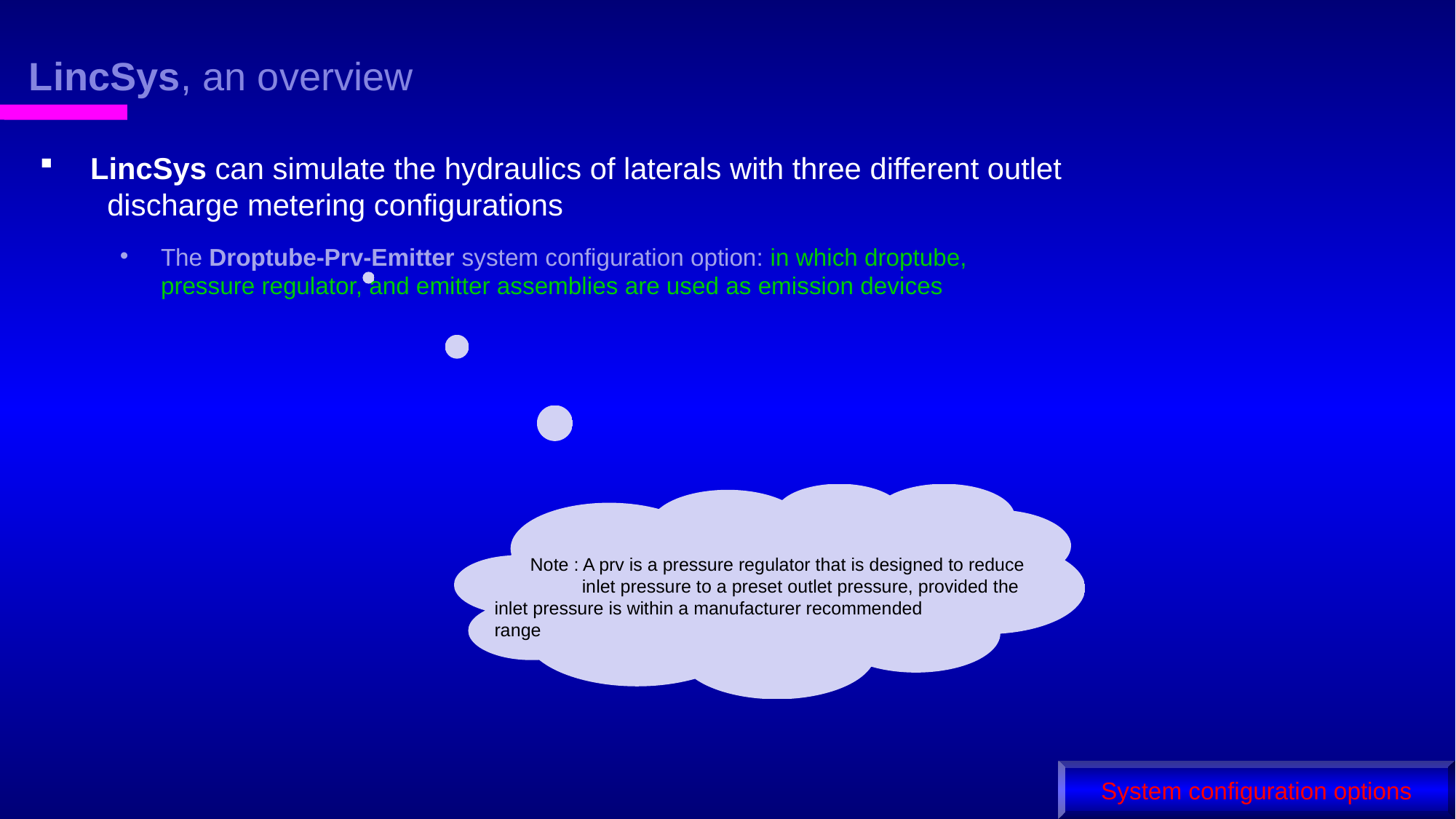

# LincSys, an overview

   LincSys can simulate the hydraulics of laterals with three different outlet
     discharge metering configurations
The Droptube-Prv-Emitter system configuration option: in which droptube, pressure regulator, and emitter assemblies are used as emission devices

             Note : A prv is a pressure regulator that is designed to reduce
                      inlet pressure to a preset outlet pressure, provided the
      inlet pressure is within a manufacturer recommended
      range
System configuration options